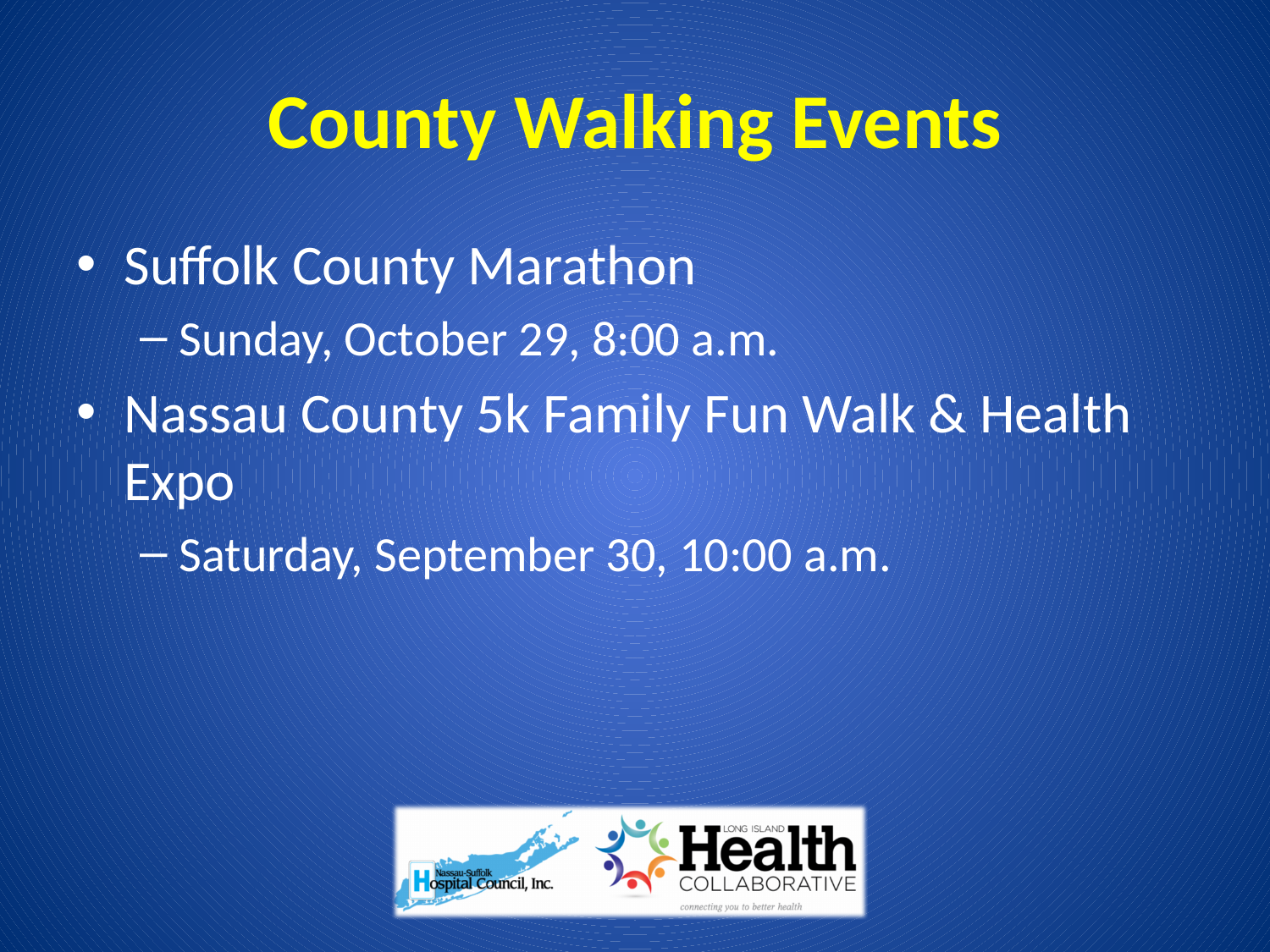

# County Walking Events
Suffolk County Marathon
Sunday, October 29, 8:00 a.m.
Nassau County 5k Family Fun Walk & Health Expo
Saturday, September 30, 10:00 a.m.